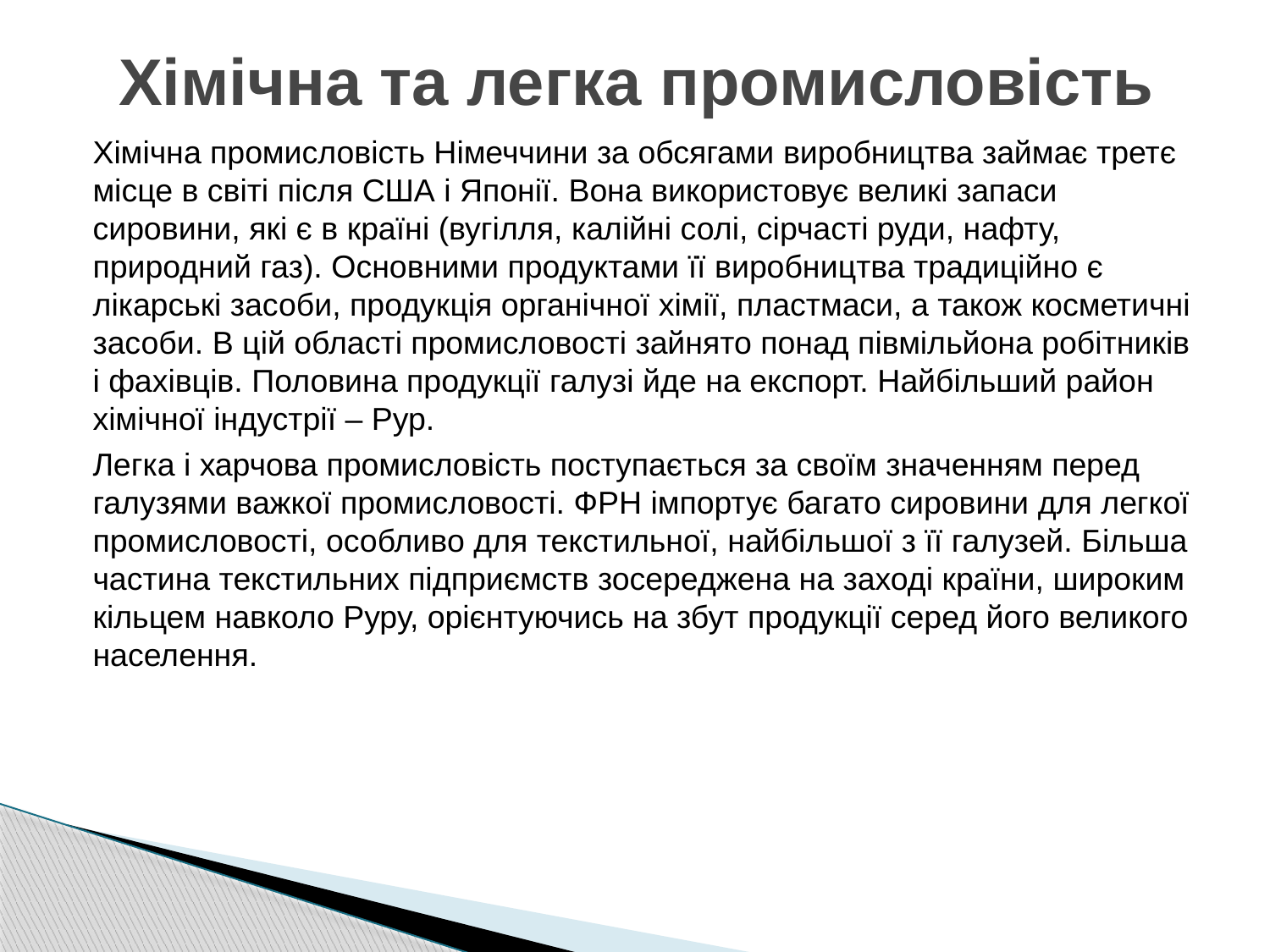

# Хімічна та легка промисловість
Хімічна промисловість Німеччини за обсягами виробництва займає третє місце в світі після США і Японії. Вона використовує великі запаси сировини, які є в країні (вугілля, калійні солі, сірчасті руди, нафту, природний газ). Основними продуктами її виробництва традиційно є лікарські засоби, продукція органічної хімії, пластмаси, а також косметичні засоби. В цій області промисловості зайнято понад півмільйона робітників і фахівців. Половина продукції галузі йде на експорт. Найбільший район хімічної індустрії – Рур.
Легка і харчова промисловість поступається за своїм значенням перед галузями важкої промисловості. ФРН імпортує багато сировини для легкої промисловості, особливо для текстильної, найбільшої з її галузей. Більша частина текстильних підприємств зосереджена на заході країни, широким кільцем навколо Руру, орієнтуючись на збут продукції серед його великого населення.